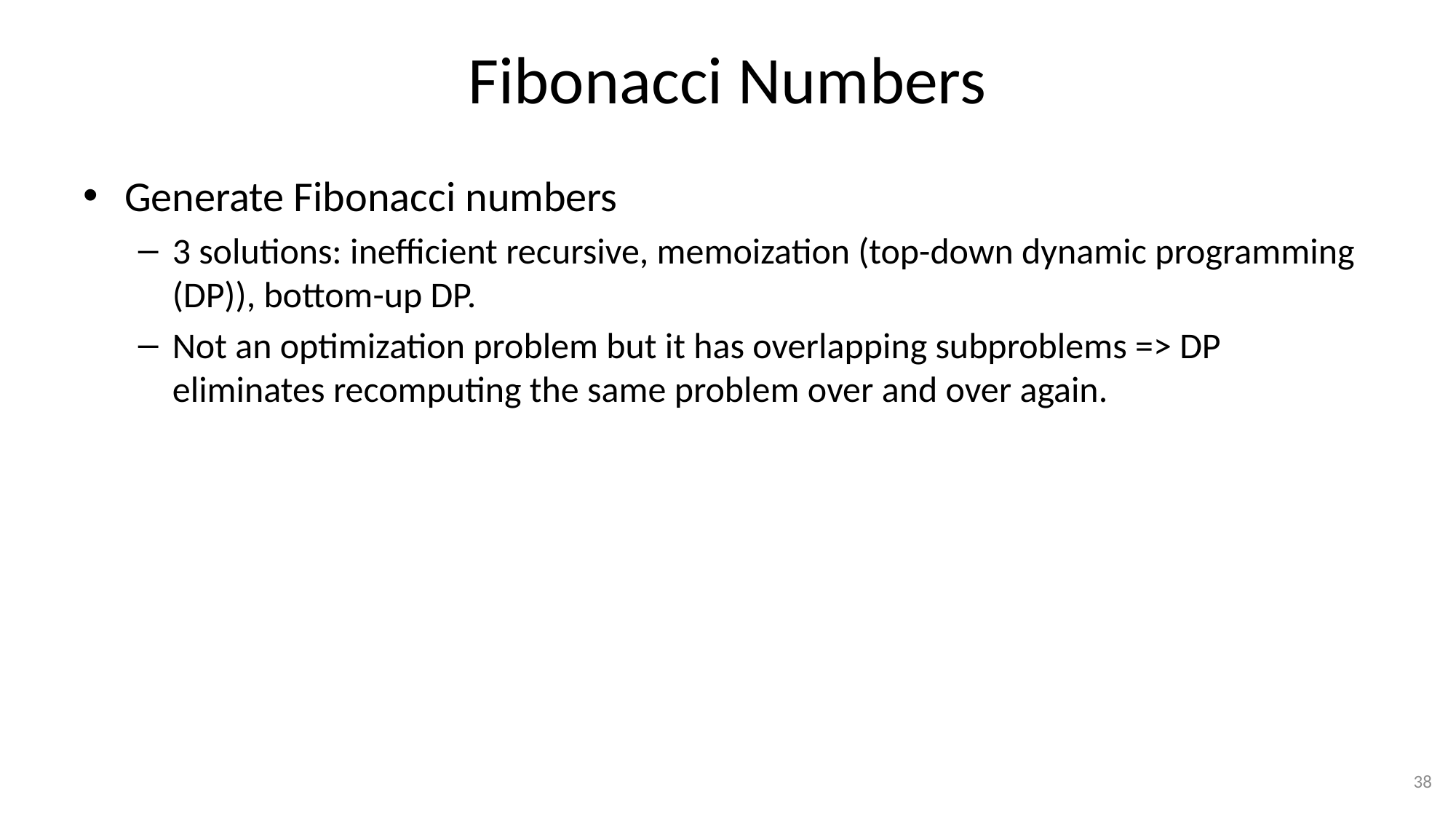

# Fibonacci Numbers
Generate Fibonacci numbers
3 solutions: inefficient recursive, memoization (top-down dynamic programming (DP)), bottom-up DP.
Not an optimization problem but it has overlapping subproblems => DP eliminates recomputing the same problem over and over again.
38